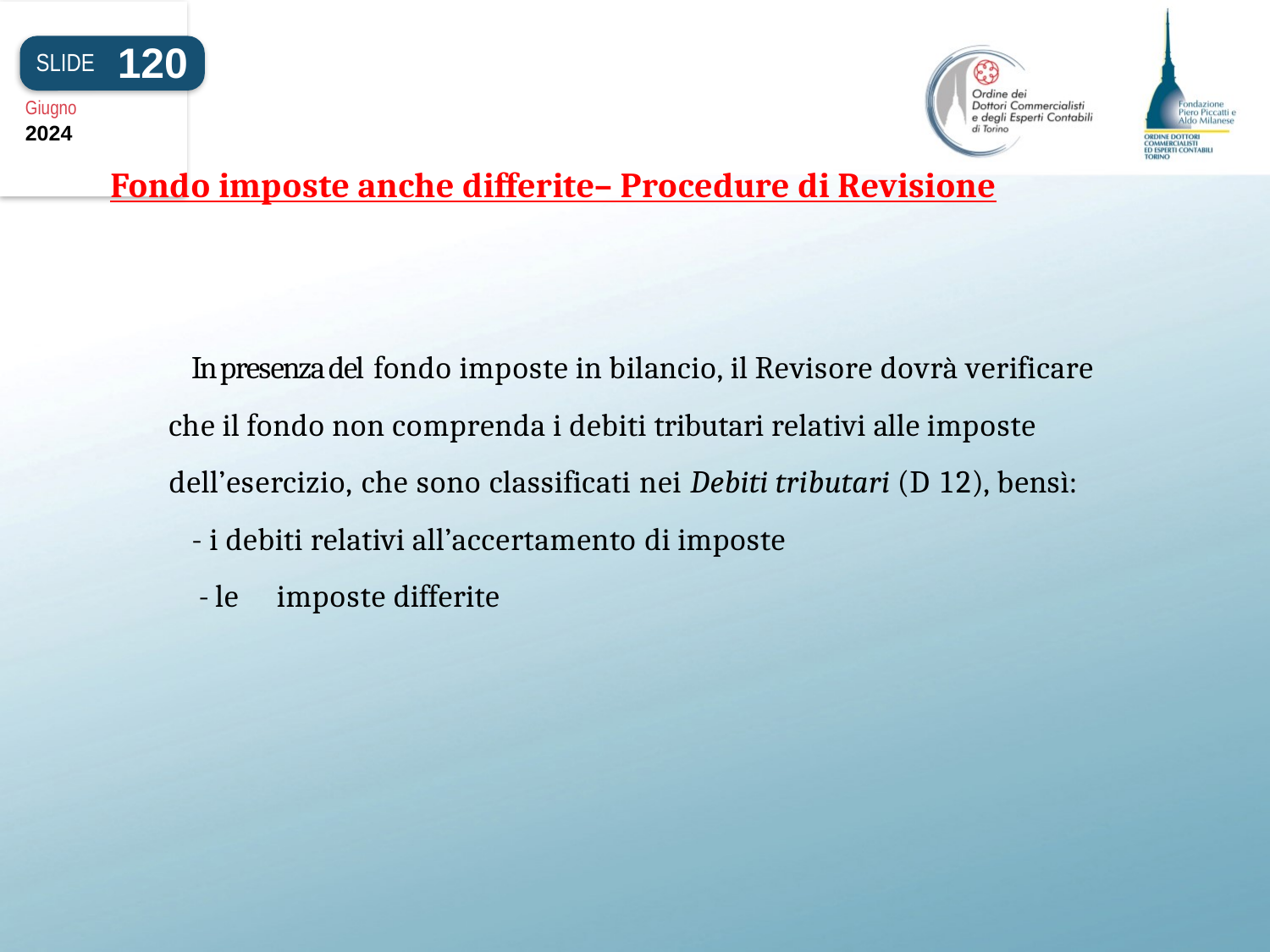

120
SLIDE

Giugno
2024

Fondo imposte anche differite– Procedure di Revisione
#
In presenza del  fondo imposte in bilancio, il Revisore dovrà verificare che il fondo non comprenda i debiti tributari relativi alle imposte dell’esercizio, che sono classificati nei Debiti tributari (D 12), bensì:
- i debiti relativi all’accertamento di imposte
 - le	imposte differite